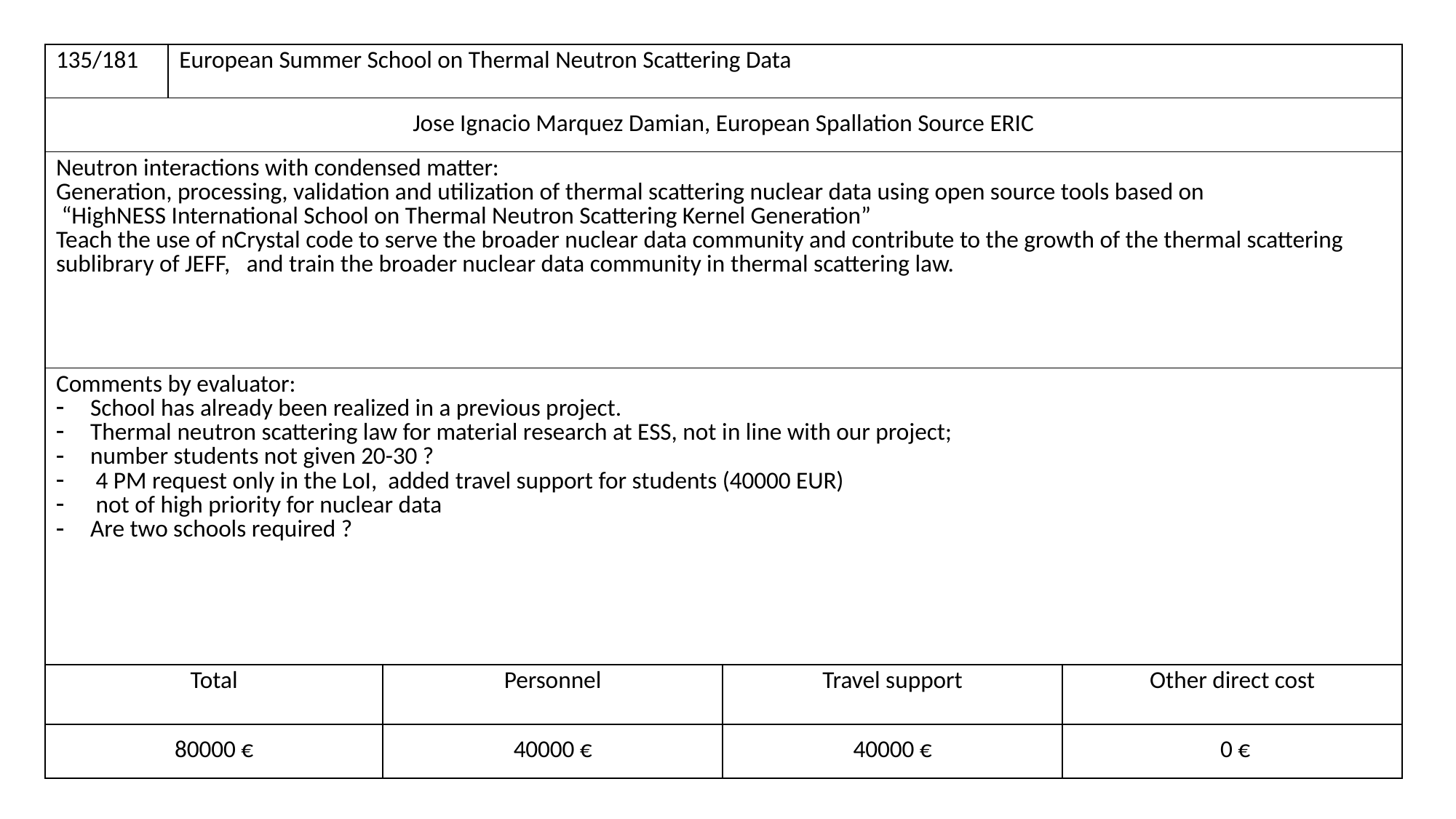

| 135/181 | European Summer School on Thermal Neutron Scattering Data | (NA)2STARS: Decay Data Measurements: Instrumental Developments |  |  |
| --- | --- | --- | --- | --- |
| Jose Ignacio Marquez Damian, European Spallation Source ERIC |  |  |  |  |
| Neutron interactions with condensed matter: Generation, processing, validation and utilization of thermal scattering nuclear data using open source tools based on “HighNESS International School on Thermal Neutron Scattering Kernel Generation” Teach the use of nCrystal code to serve the broader nuclear data community and contribute to the growth of the thermal scattering sublibrary of JEFF, and train the broader nuclear data community in thermal scattering law. |  |  | Upgrade of existing Total Absorption Spectrometers (TAS) that will be employed in beta decay studies of relevance for the calculation of reactor decay heat and the reactor antineutrino spectra. Building a TAS of second generation, allying efficiency with higher segmentation and energy resolution thanks to 16 LaBr3 crystals to be added to the existing segmented TAS in Europe i.e. the DTAS detector (18 NaI crystals [DTAS]) and the Rocinante detector (12 BaF2 crystals [Rocinante]) |  |
| Comments by evaluator: School has already been realized in a previous project. Thermal neutron scattering law for material research at ESS, not in line with our project; number students not given 20-30 ? 4 PM request only in the LoI, added travel support for students (40000 EUR) not of high priority for nuclear data Are two schools required ? |  |  |  |  |
| Total |  | Personnel | Travel support | Other direct cost |
| 80000 € |  | 40000 € | 40000 € | 0 € |